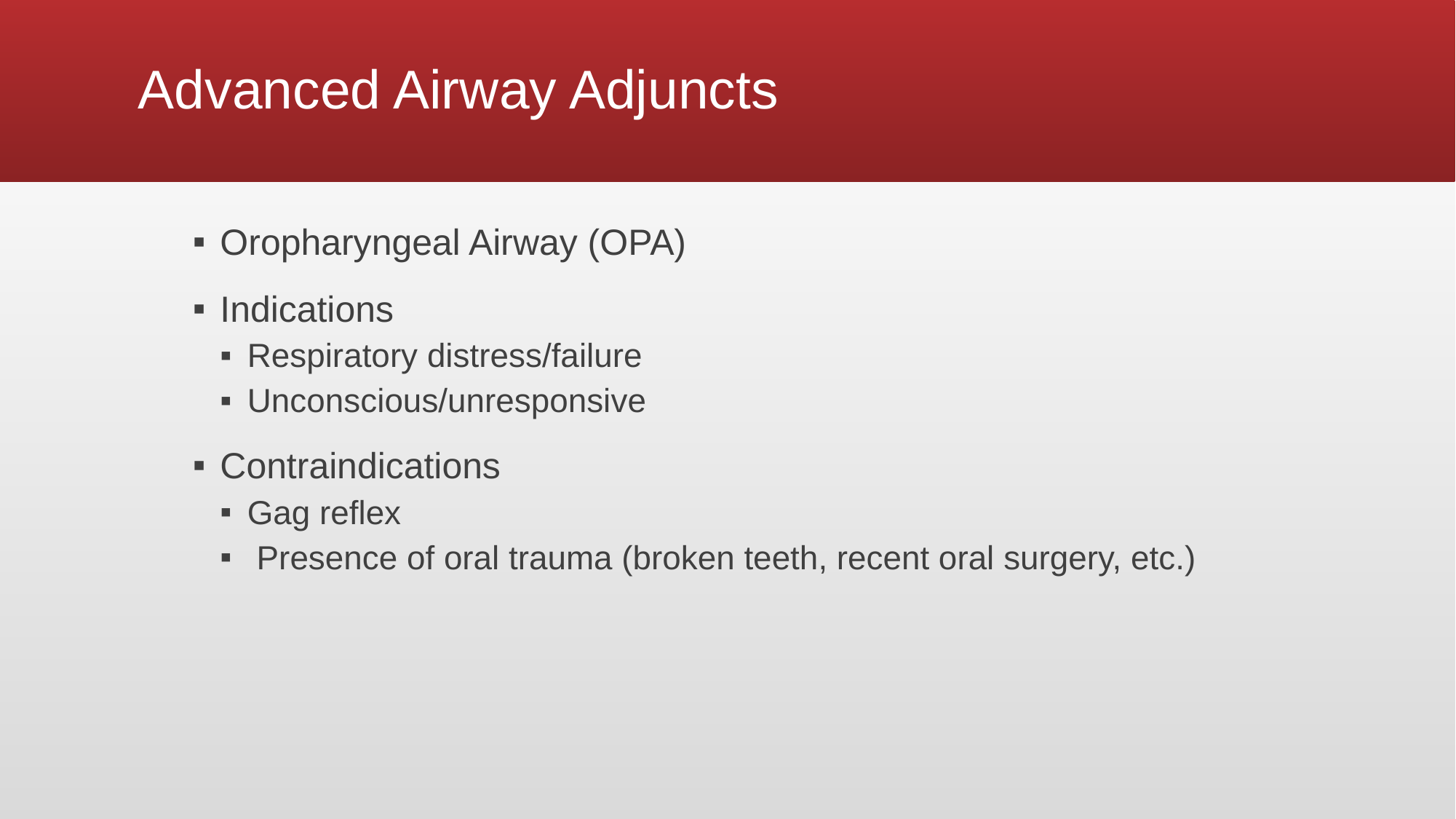

# Advanced Airway Adjuncts
Oropharyngeal Airway (OPA)
Indications
Respiratory distress/failure
Unconscious/unresponsive
Contraindications
Gag reflex
 Presence of oral trauma (broken teeth, recent oral surgery, etc.)